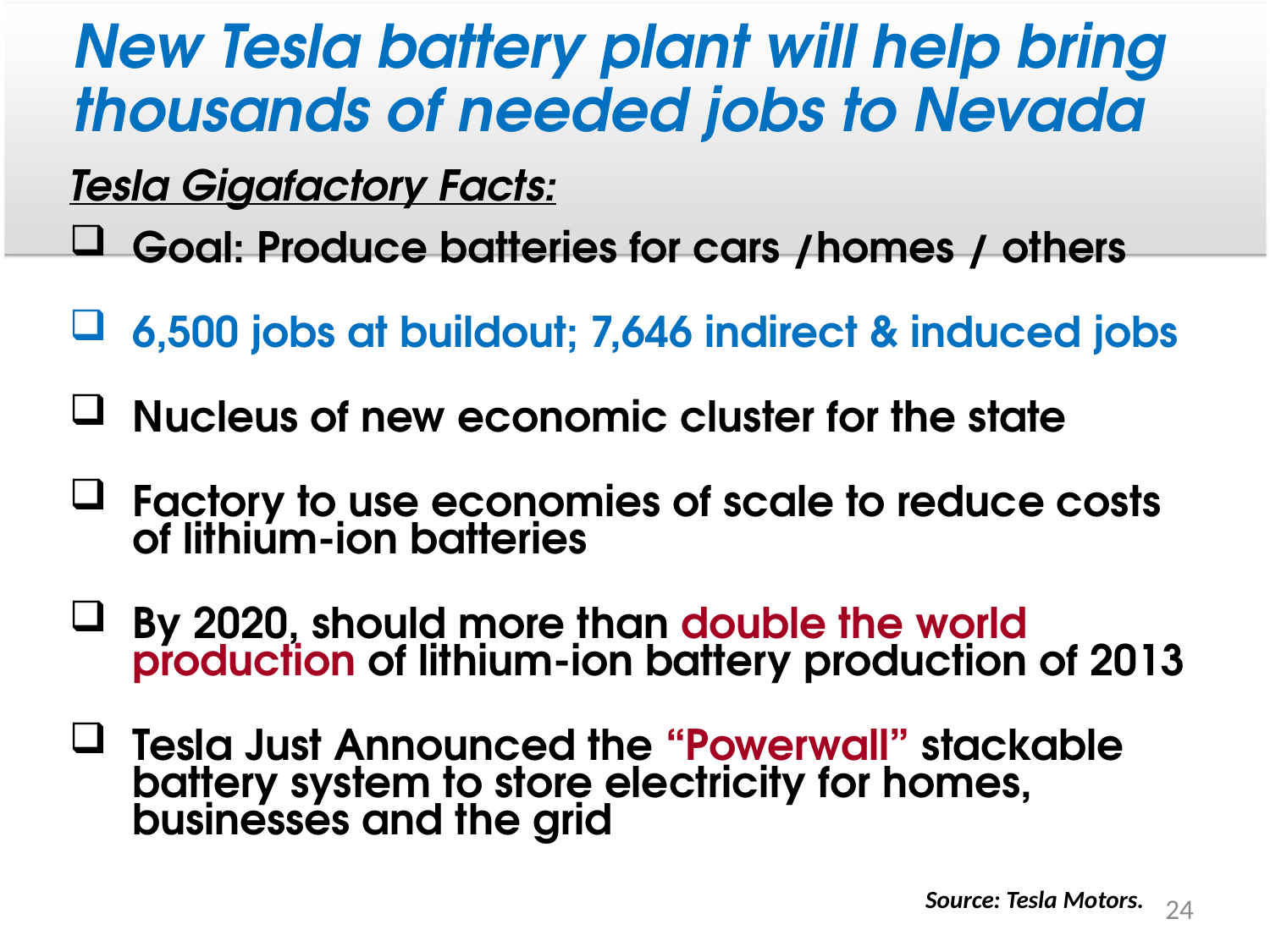

# New Tesla battery plant will help bring thousands of needed jobs to Nevada
Tesla Gigafactory Facts:
Goal: Produce batteries for cars /homes / others

6,500 jobs at buildout; 7,646 indirect & induced jobs

Nucleus of new economic cluster for the state

Factory to use economies of scale to reduce costs of lithium-ion batteries

By 2020, should more than double the world production of lithium-ion battery production of 2013

Tesla Just Announced the “Powerwall” stackable battery system to store electricity for homes, businesses and the grid

Source: Tesla Motors.
24